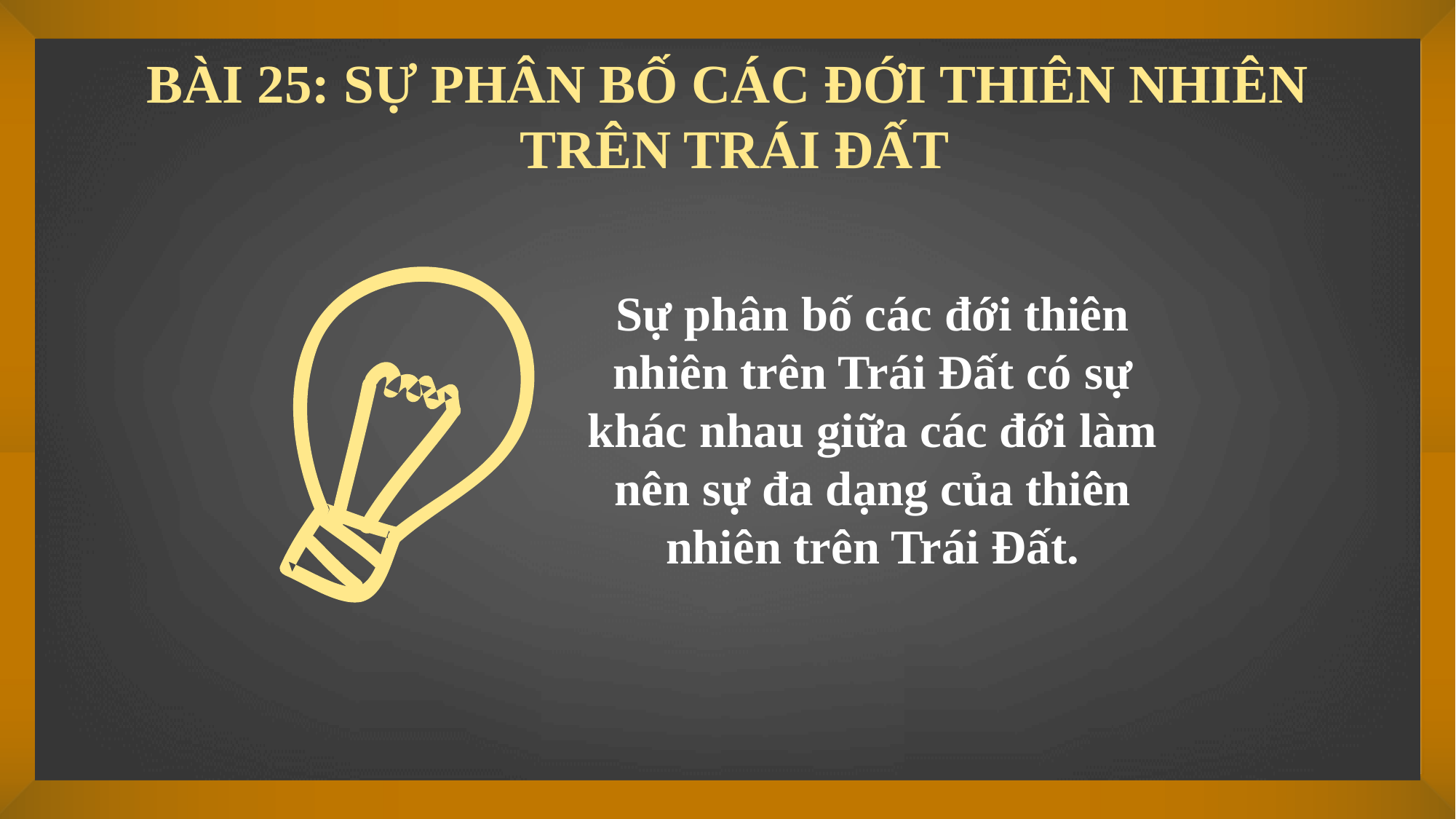

BÀI 25: SỰ PHÂN BỐ CÁC ĐỚI THIÊN NHIÊN
TRÊN TRÁI ĐẤT

Sự phân bố các đới thiên nhiên trên Trái Đất có sự khác nhau giữa các đới làm nên sự đa dạng của thiên nhiên trên Trái Đất.